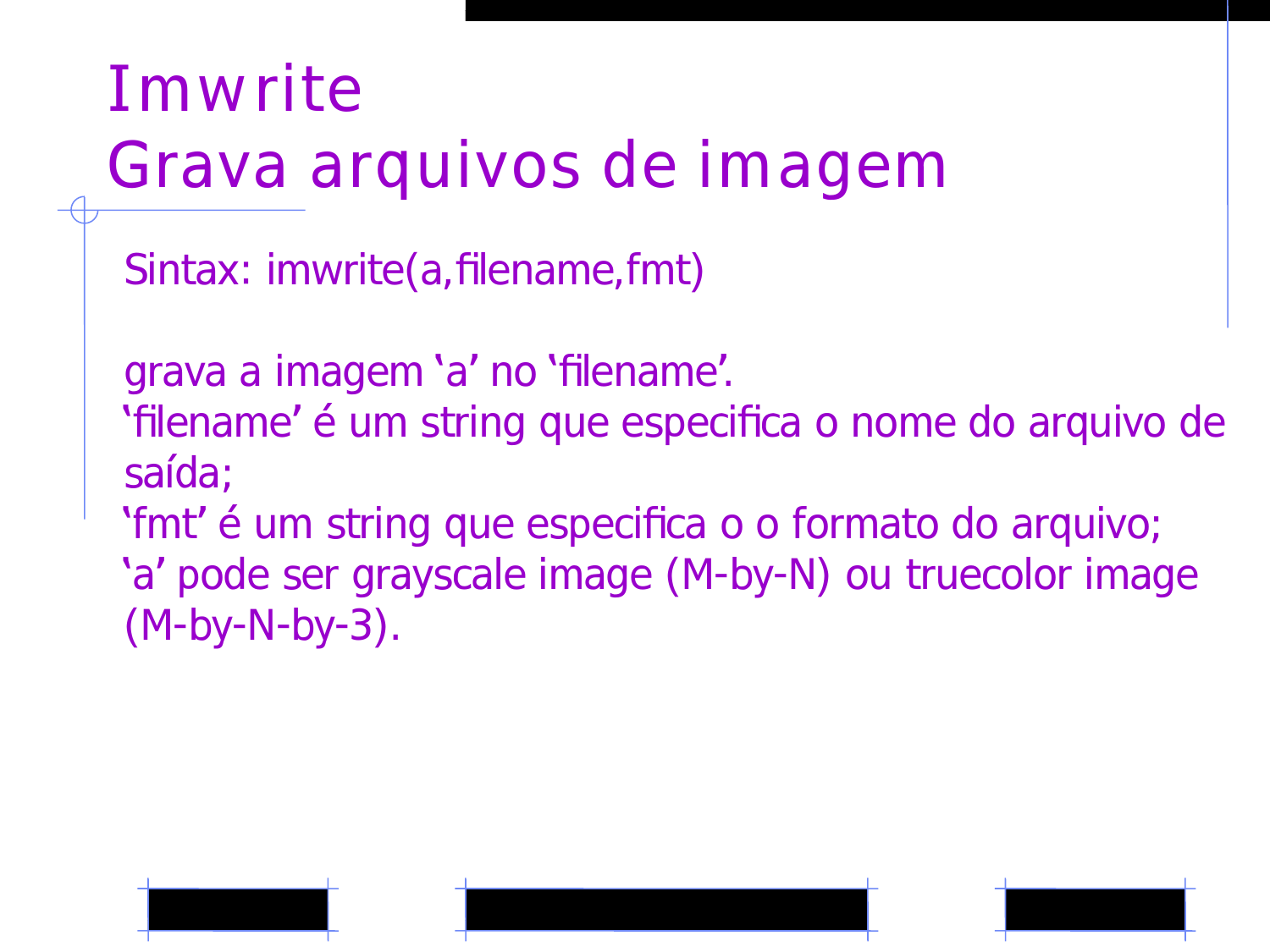

Imwrite
Grava arquivos de imagem
# Sintax: imwrite(a,filename,fmt) grava a imagem ‘a’ no ‘filename’. ‘filename’ é um string que especifica o nome do arquivo de saída; ‘fmt’ é um string que especifica o o formato do arquivo; ‘a’ pode ser grayscale image (M-by-N) ou truecolor image (M-by-N-by-3).